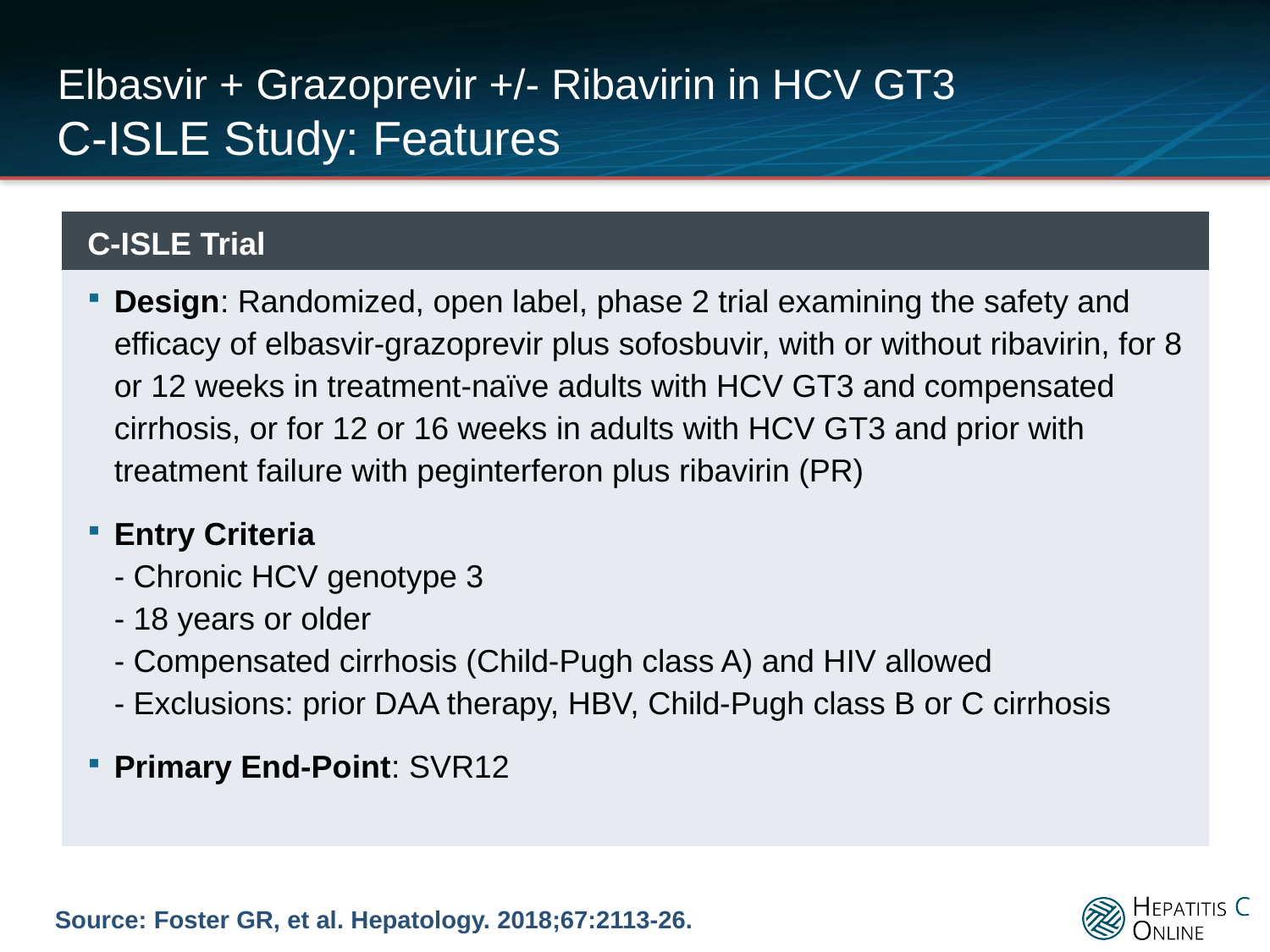

# Elbasvir + Grazoprevir +/- Ribavirin in HCV GT3 C-ISLE Study: Features
| C-ISLE Trial |
| --- |
| Design: Randomized, open label, phase 2 trial examining the safety and efficacy of elbasvir-grazoprevir plus sofosbuvir, with or without ribavirin, for 8 or 12 weeks in treatment-naïve adults with HCV GT3 and compensated cirrhosis, or for 12 or 16 weeks in adults with HCV GT3 and prior with treatment failure with peginterferon plus ribavirin (PR) Entry Criteria - Chronic HCV genotype 3 - 18 years or older - Compensated cirrhosis (Child-Pugh class A) and HIV allowed - Exclusions: prior DAA therapy, HBV, Child-Pugh class B or C cirrhosis Primary End-Point: SVR12 |
Source: Foster GR, et al. Hepatology. 2018;67:2113-26.